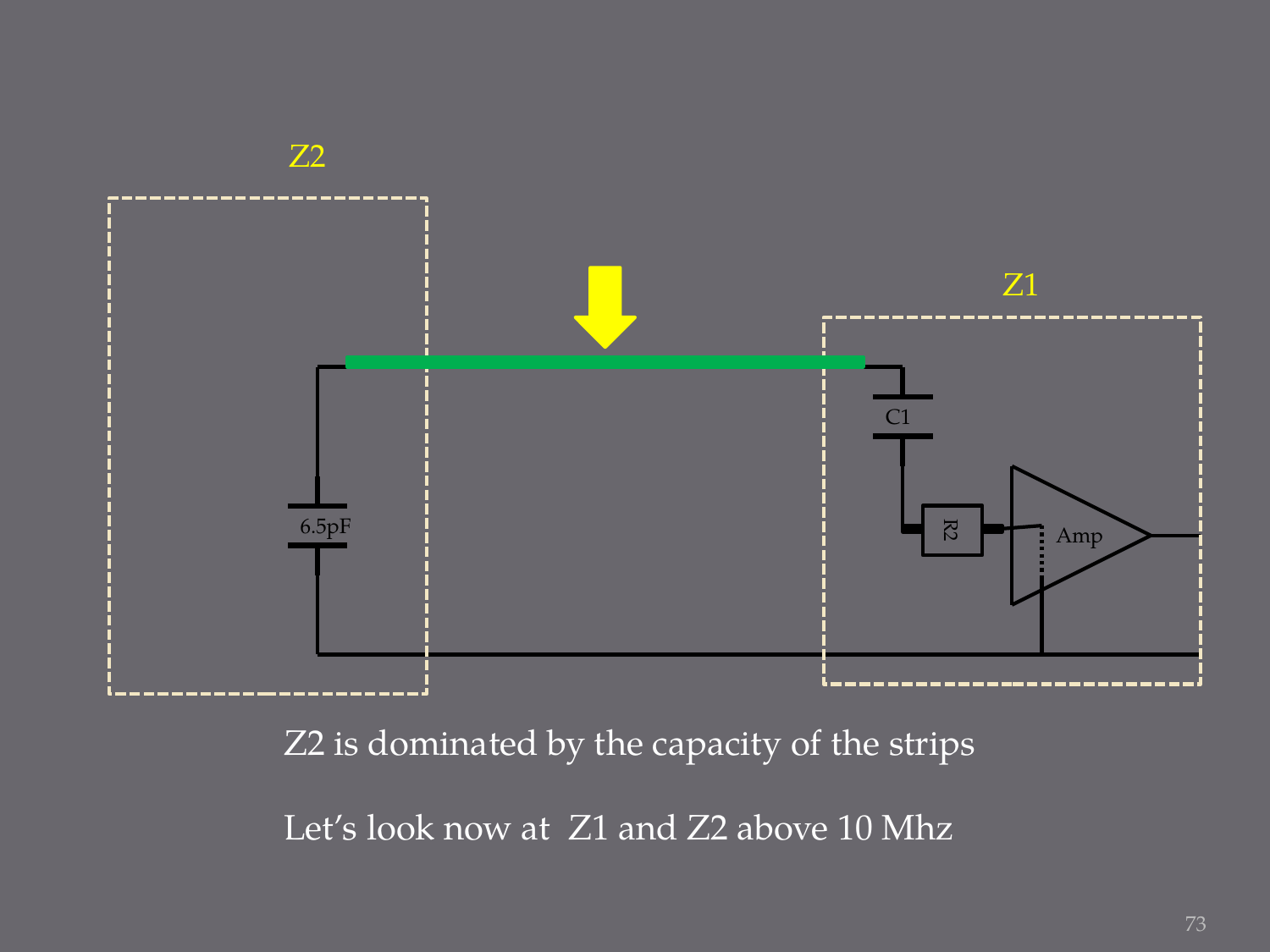

Z2

Z1

C1
6.5pF

R2

Amp
Z2 is dominated by the capacity of the strips

Let’s look now at  Z1 and Z2 above 10 Mhz
73